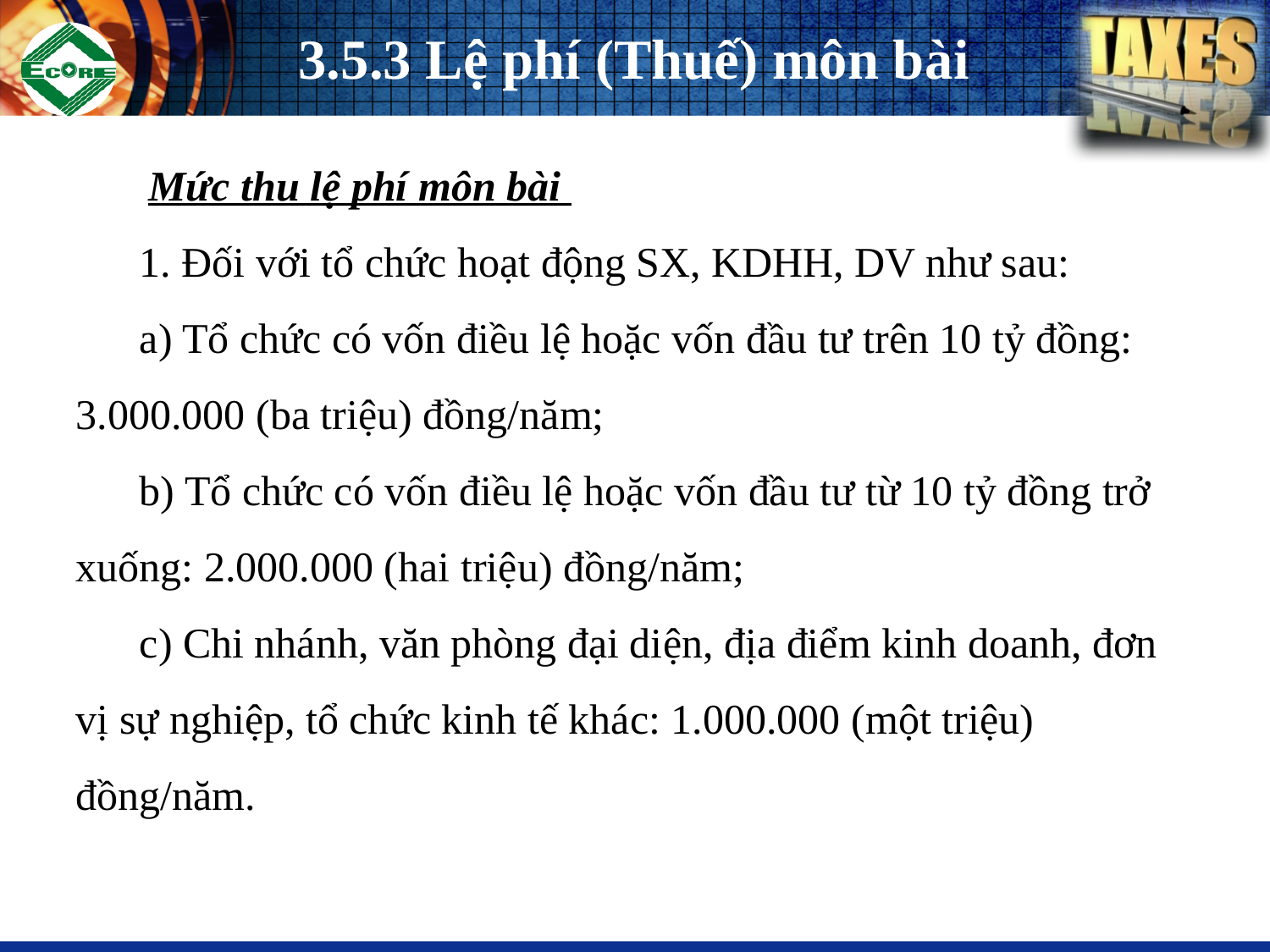

# 3.5.3 Lệ phí (Thuế) môn bài
 Mức thu lệ phí môn bài
1. Đối với tổ chức hoạt động SX, KDHH, DV như sau:
a) Tổ chức có vốn điều lệ hoặc vốn đầu tư trên 10 tỷ đồng: 3.000.000 (ba triệu) đồng/năm;
b) Tổ chức có vốn điều lệ hoặc vốn đầu tư từ 10 tỷ đồng trở xuống: 2.000.000 (hai triệu) đồng/năm;
c) Chi nhánh, văn phòng đại diện, địa điểm kinh doanh, đơn vị sự nghiệp, tổ chức kinh tế khác: 1.000.000 (một triệu) đồng/năm.